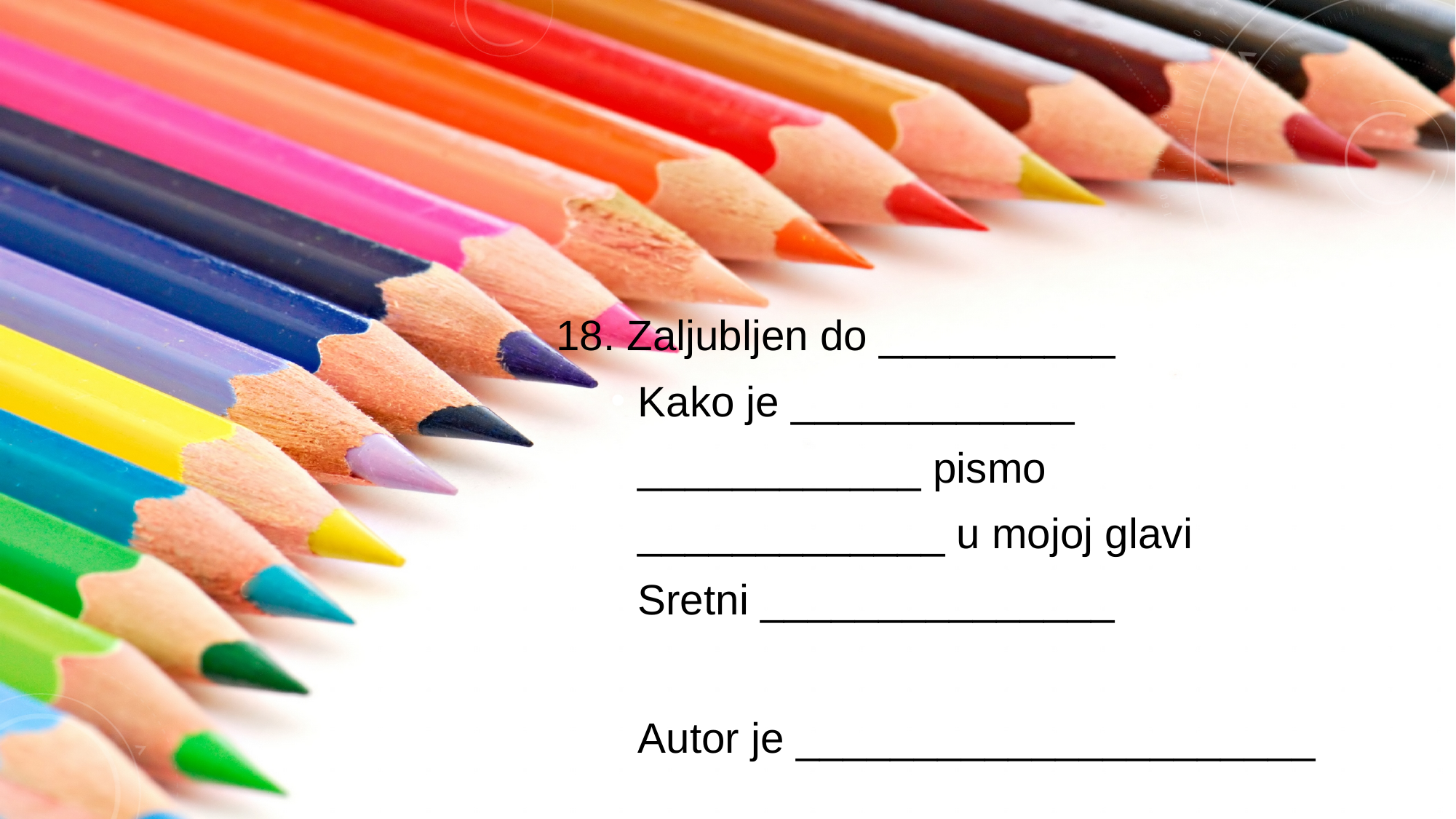

#
18. Zaljubljen do __________
Kako je ____________
____________ pismo
_____________ u mojoj glavi
Sretni _______________

Autor je ______________________